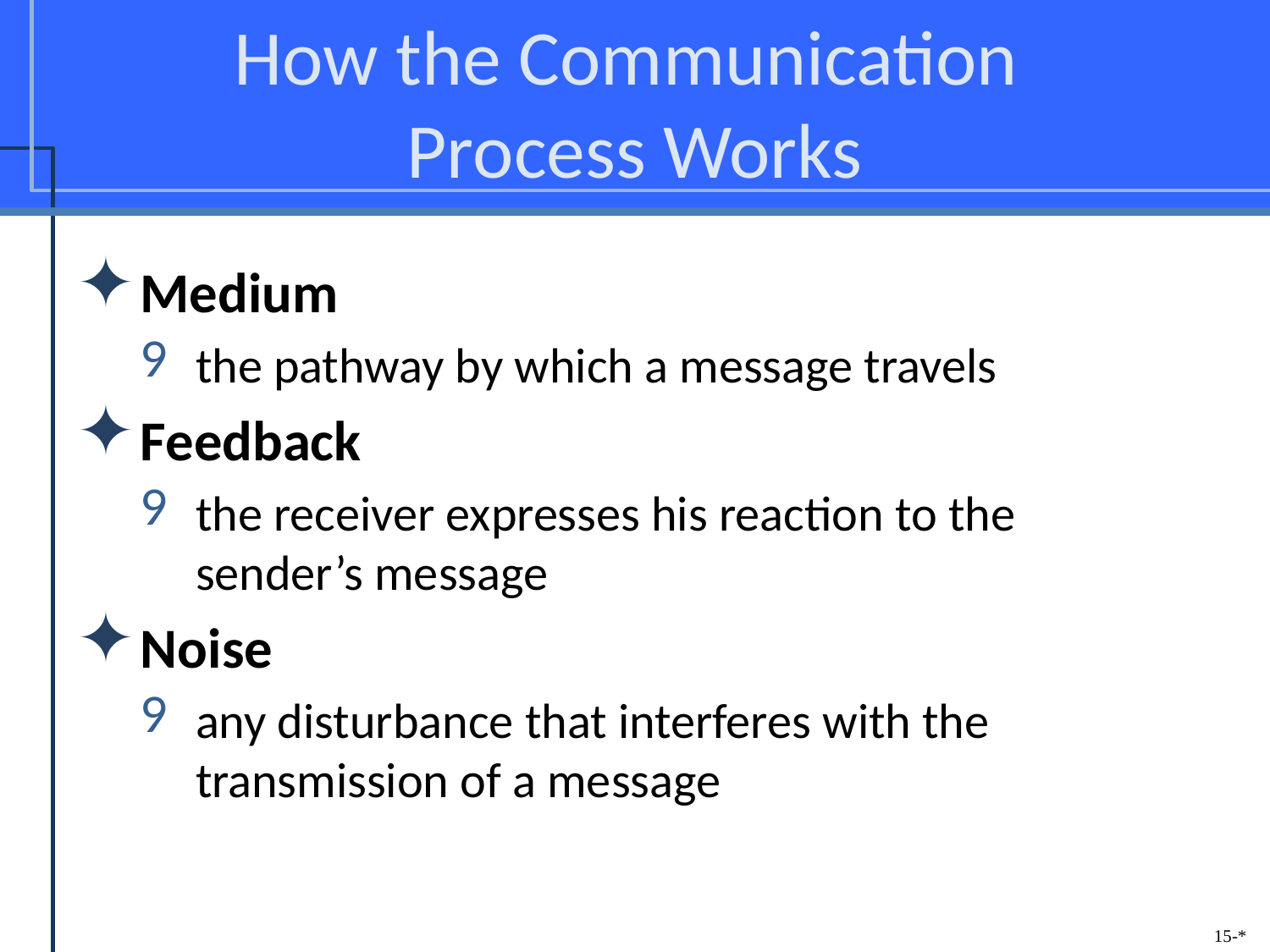

# How the Communication Process Works
Medium
the pathway by which a message travels
Feedback
the receiver expresses his reaction to the sender’s message
Noise
any disturbance that interferes with the transmission of a message